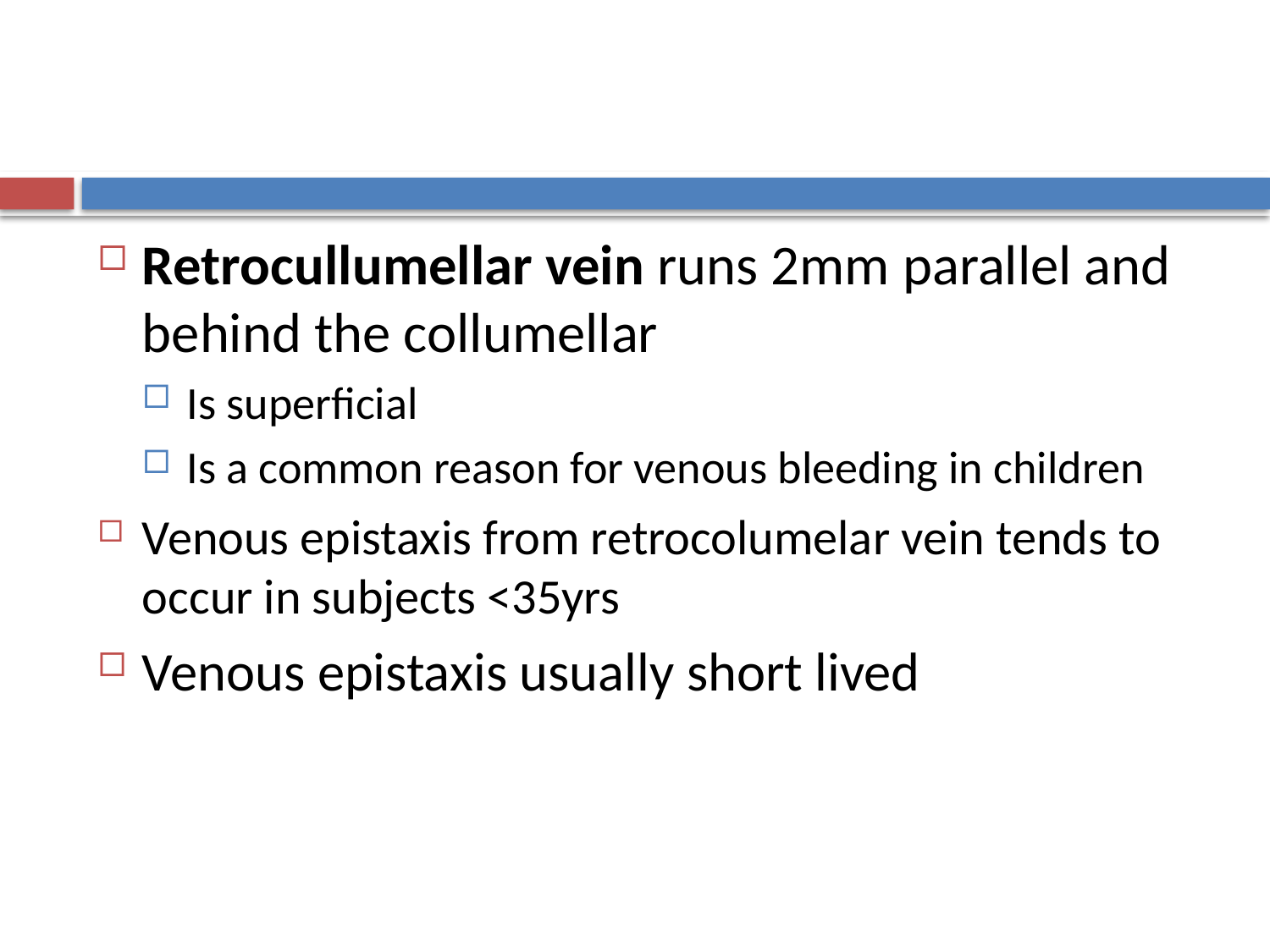

#
Retrocullumellar vein runs 2mm parallel and behind the collumellar
Is superficial
Is a common reason for venous bleeding in children
Venous epistaxis from retrocolumelar vein tends to occur in subjects <35yrs
Venous epistaxis usually short lived